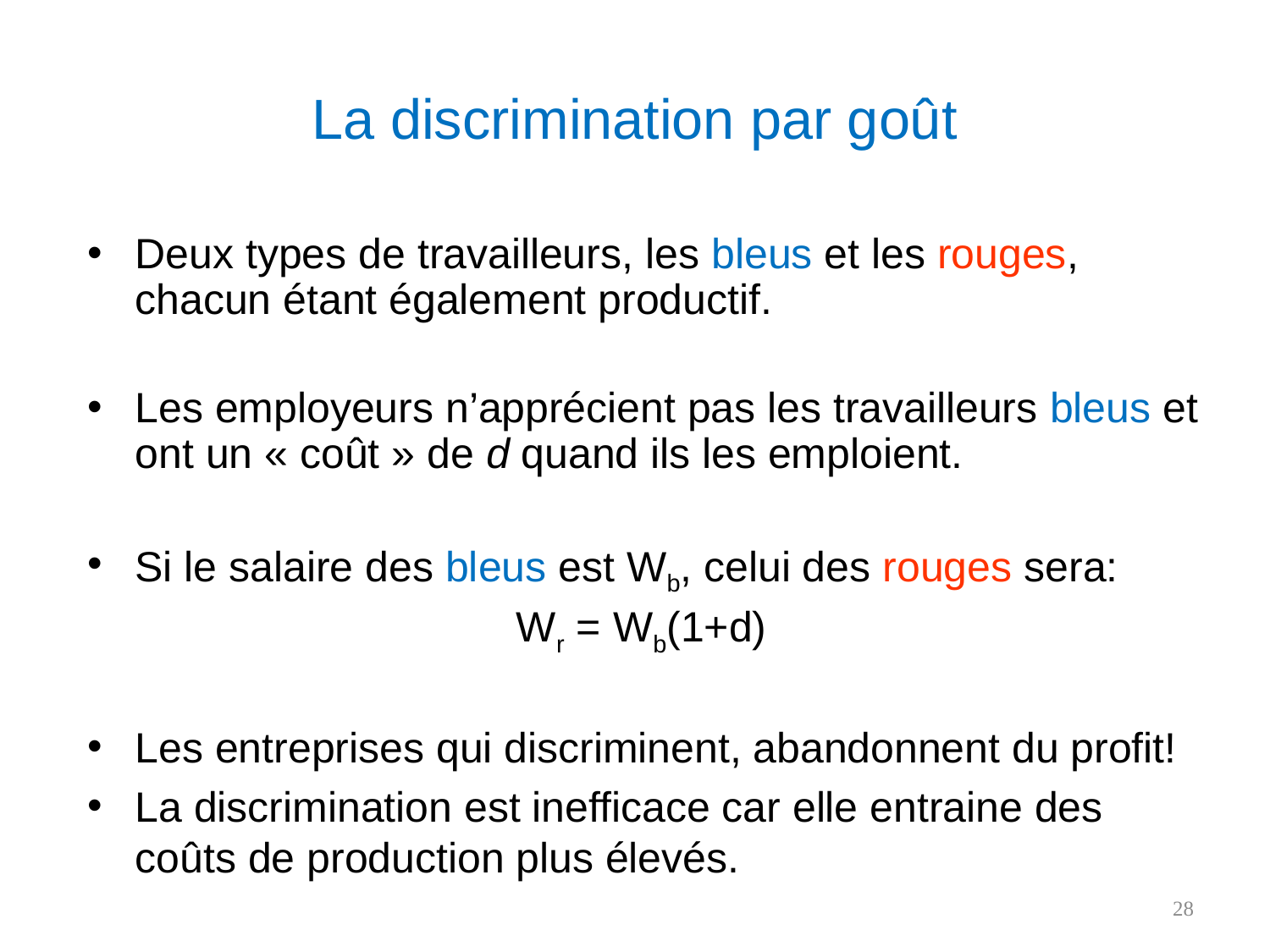

# La discrimination par goût
Deux types de travailleurs, les bleus et les rouges, chacun étant également productif.

Les employeurs n’apprécient pas les travailleurs bleus et ont un « coût » de d quand ils les emploient.

Si le salaire des bleus est Wb, celui des rouges sera:
				Wr = Wb(1+d)

Les entreprises qui discriminent, abandonnent du profit!
La discrimination est inefficace car elle entraine des coûts de production plus élevés.
28